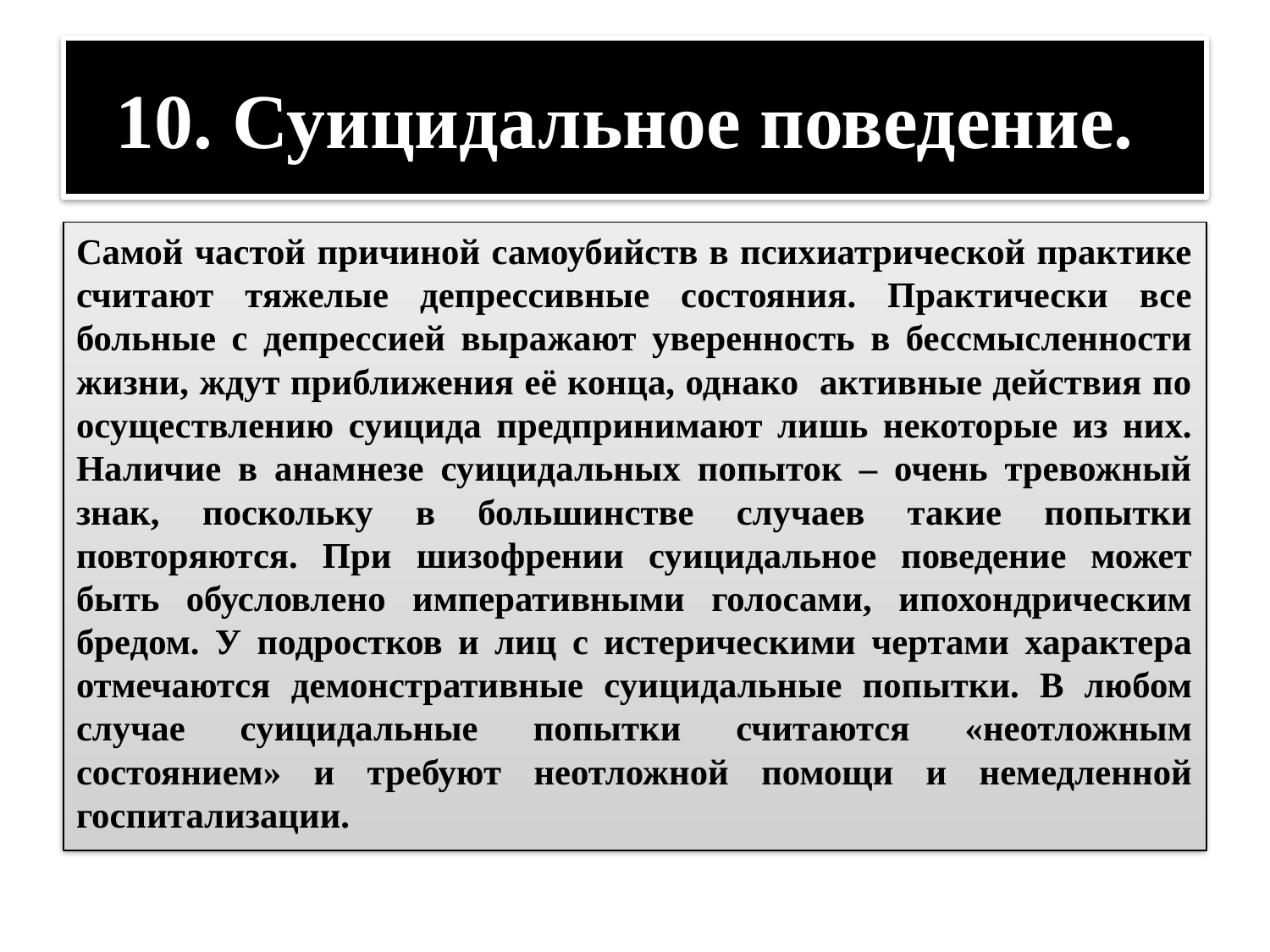

# 10. Суицидальное поведение.
Самой частой причиной самоубийств в психиатрической практике считают тяжелые депрессивные состояния. Практически все больные с депрессией выражают уверенность в бессмысленности жизни, ждут приближения её конца, однако  активные действия по осуществлению суицида предпринимают лишь некоторые из них. Наличие в анамнезе суицидальных попыток – очень тревожный знак, поскольку в большинстве случаев такие попытки повторяются. При шизофрении суицидальное поведение может быть обусловлено императивными голосами, ипохондрическим бредом. У подростков и лиц с истерическими чертами характера отмечаются демонстративные суицидальные попытки. В любом случае суицидальные попытки считаются «неотложным состоянием» и требуют неотложной помощи и немедленной госпитализации.